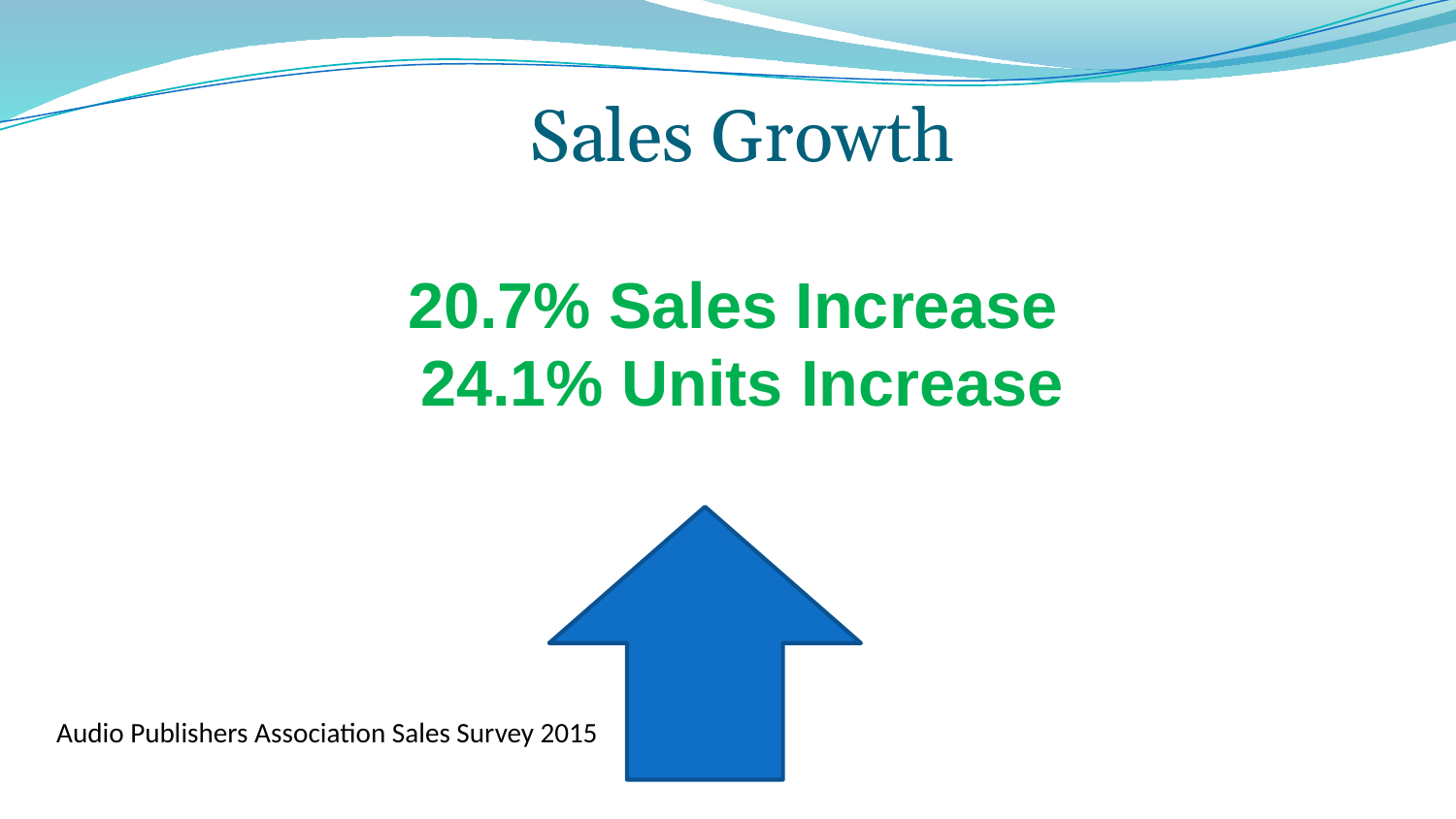

Sales Growth

20.7% Sales Increase
24.1% Units Increase

Audio Publishers Association Sales Survey 2015